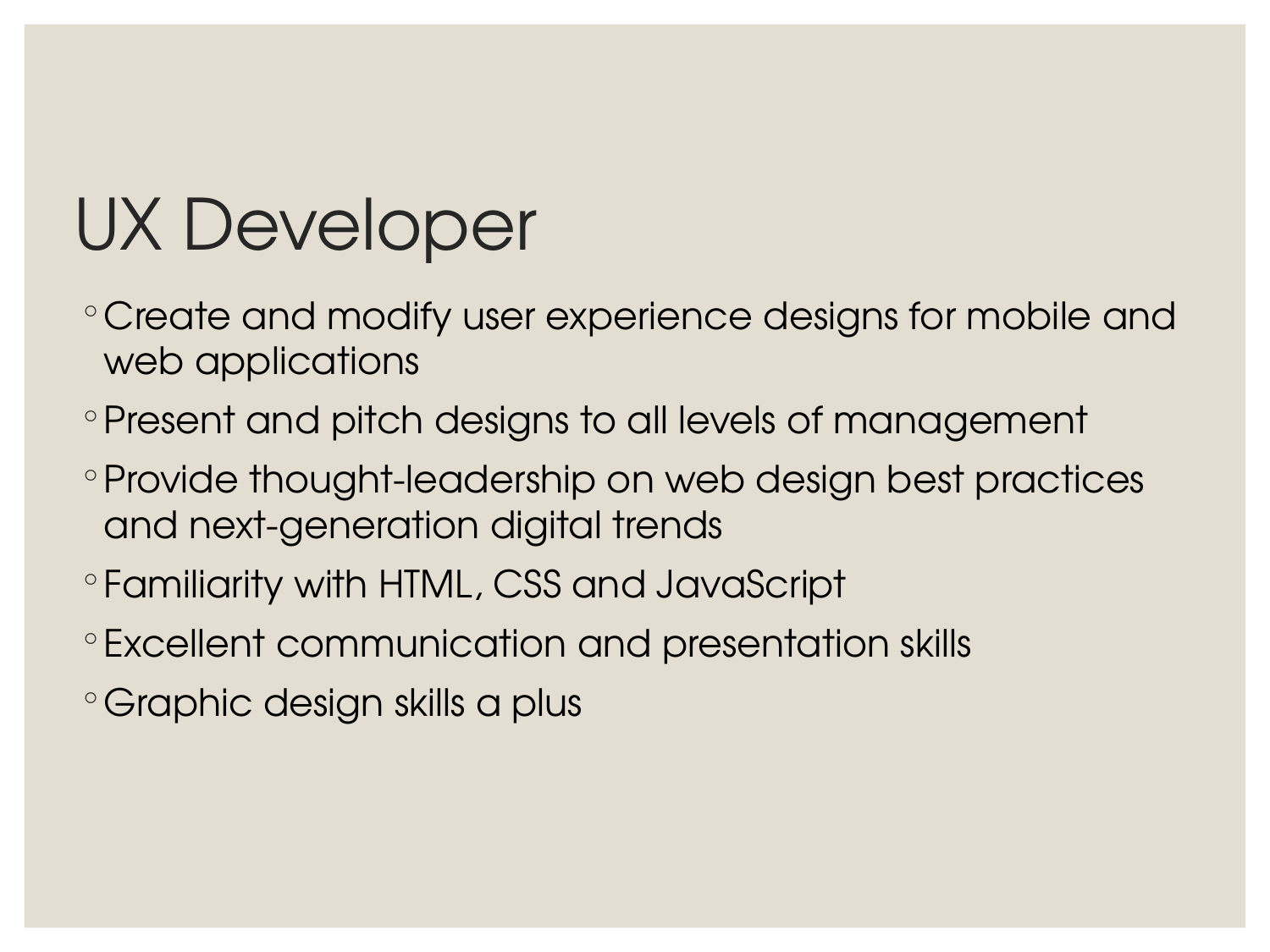

# UX Developer
Create and modify user experience designs for mobile and web applications
Present and pitch designs to all levels of management
Provide thought-leadership on web design best practices and next-generation digital trends
Familiarity with HTML, CSS and JavaScript
Excellent communication and presentation skills
Graphic design skills a plus